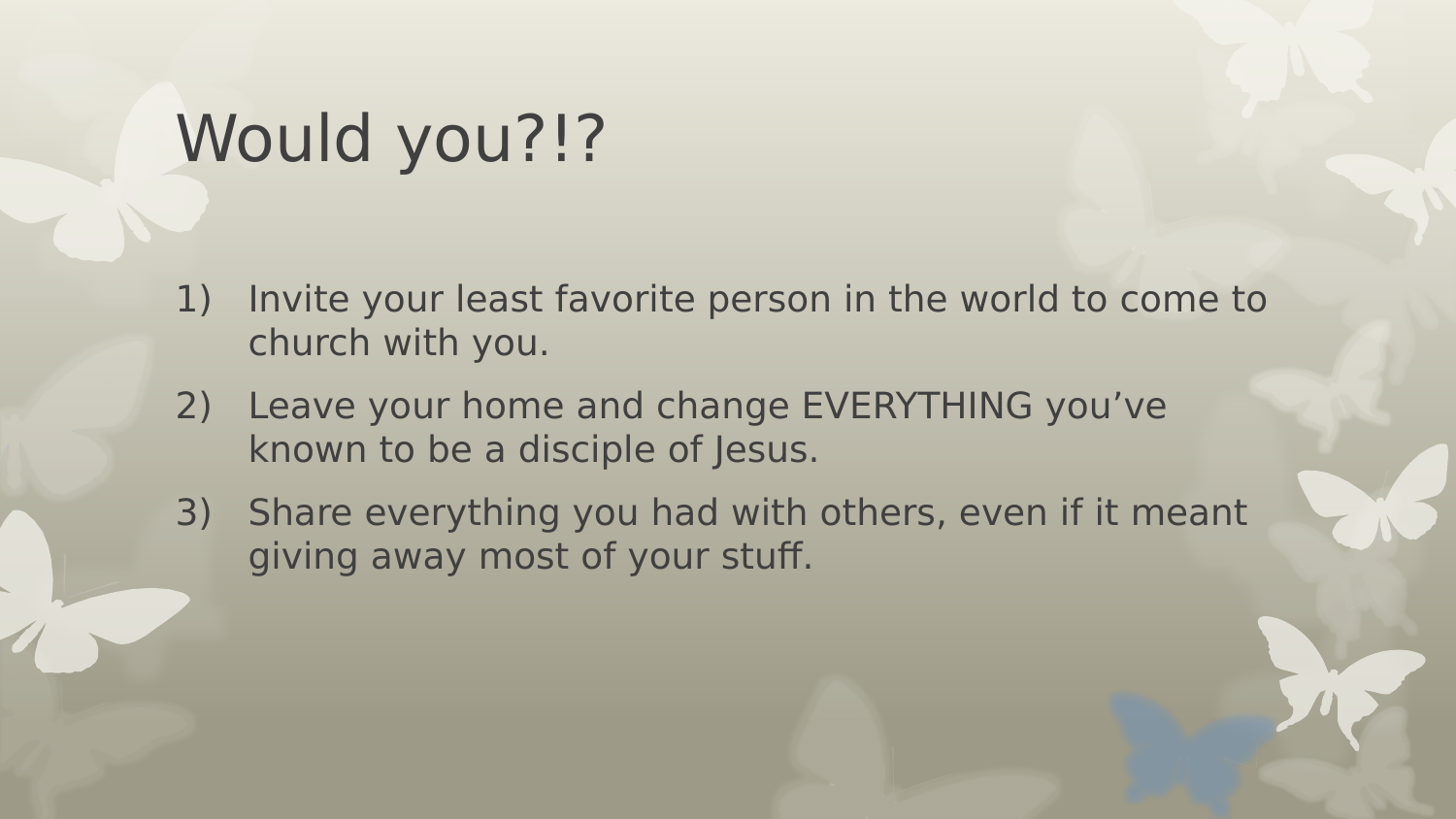

# Would you?!?
Invite your least favorite person in the world to come to church with you.
Leave your home and change EVERYTHING you’ve known to be a disciple of Jesus.
Share everything you had with others, even if it meant giving away most of your stuff.